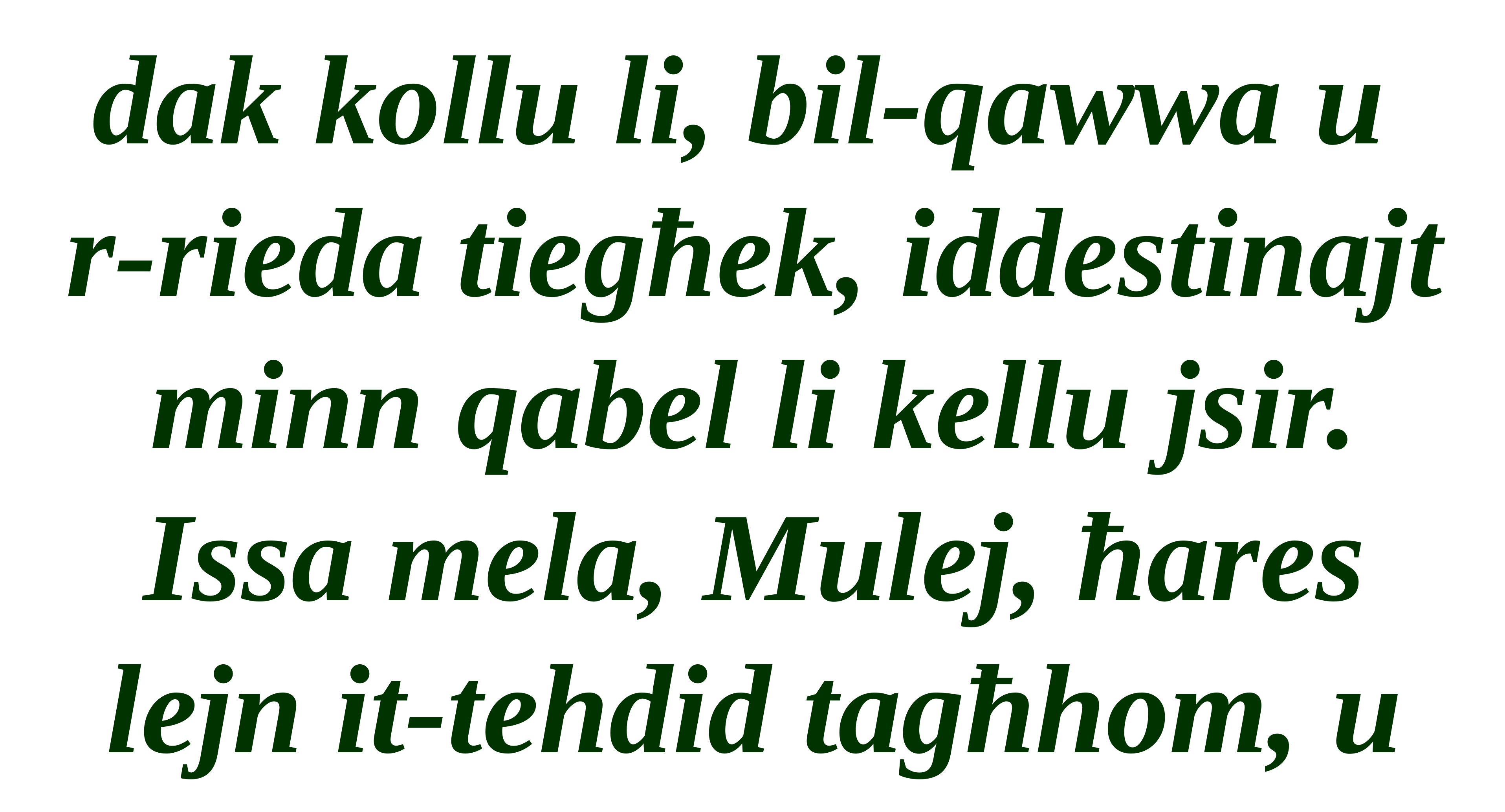

dak kollu li, bil-qawwa u
r-rieda tiegħek, iddestinajt minn qabel li kellu jsir. Issa mela, Mulej, ħares lejn it-tehdid tagħhom, u